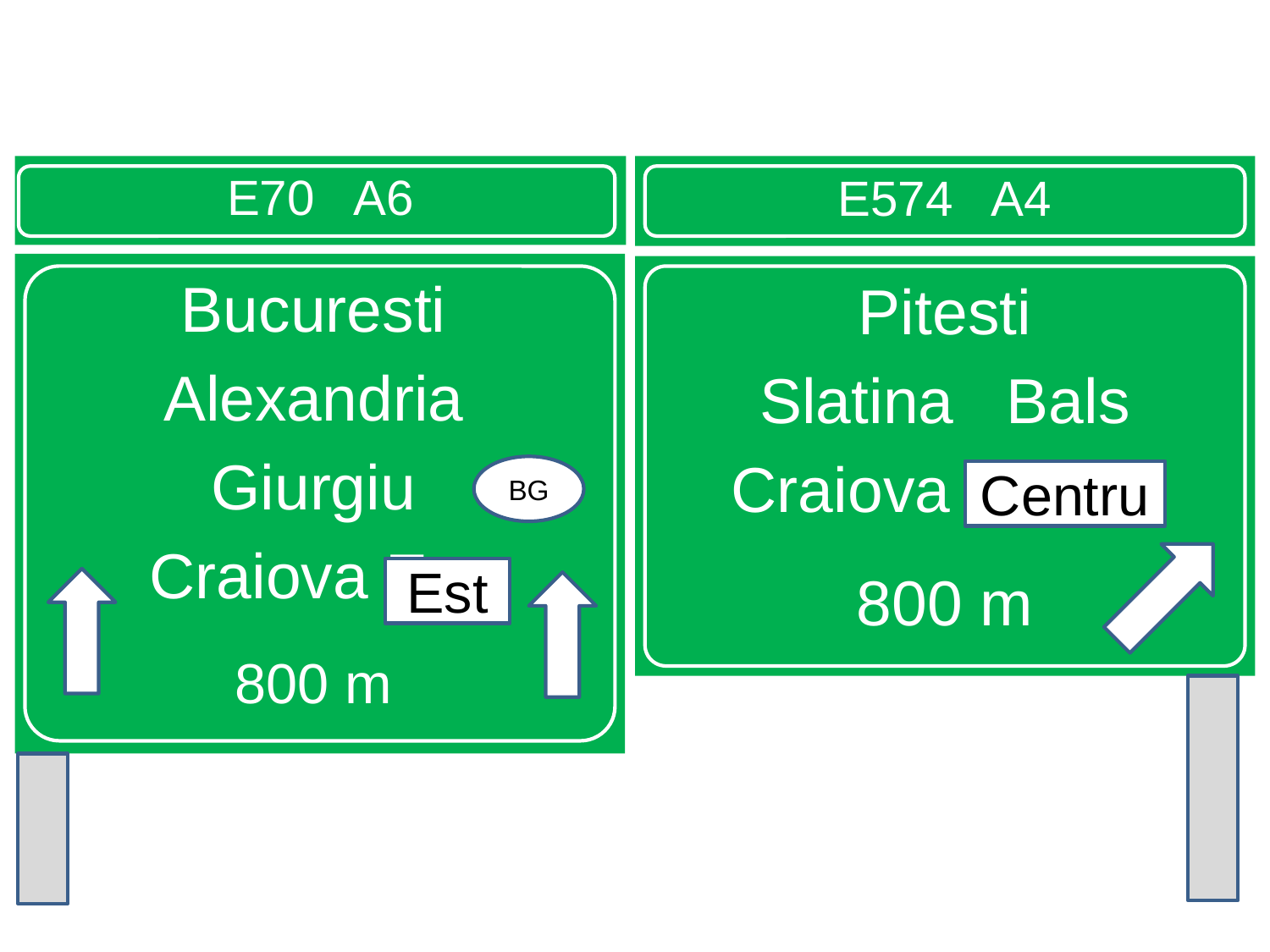

E70   A6
E574   A4

Bucuresti
Alexandria
Giurgiu
Craiova Est

800 m
Pitesti
Slatina   Bals
Craiova Centru

800 m

BG
Centru

Est